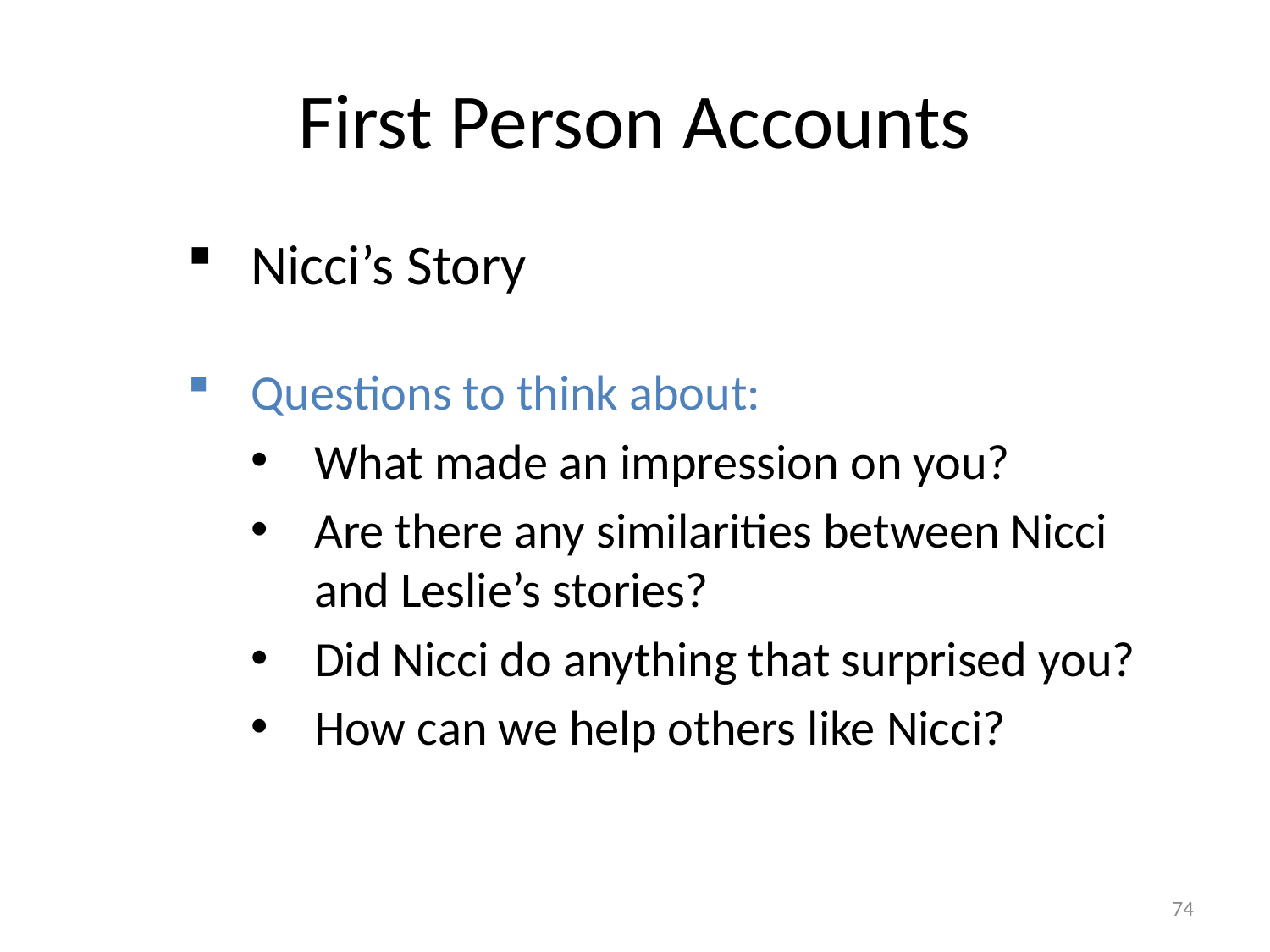

# First Person Accounts
Nicci’s Story

Questions to think about:
What made an impression on you?
Are there any similarities between Nicci and Leslie’s stories?
Did Nicci do anything that surprised you?
How can we help others like Nicci?

74